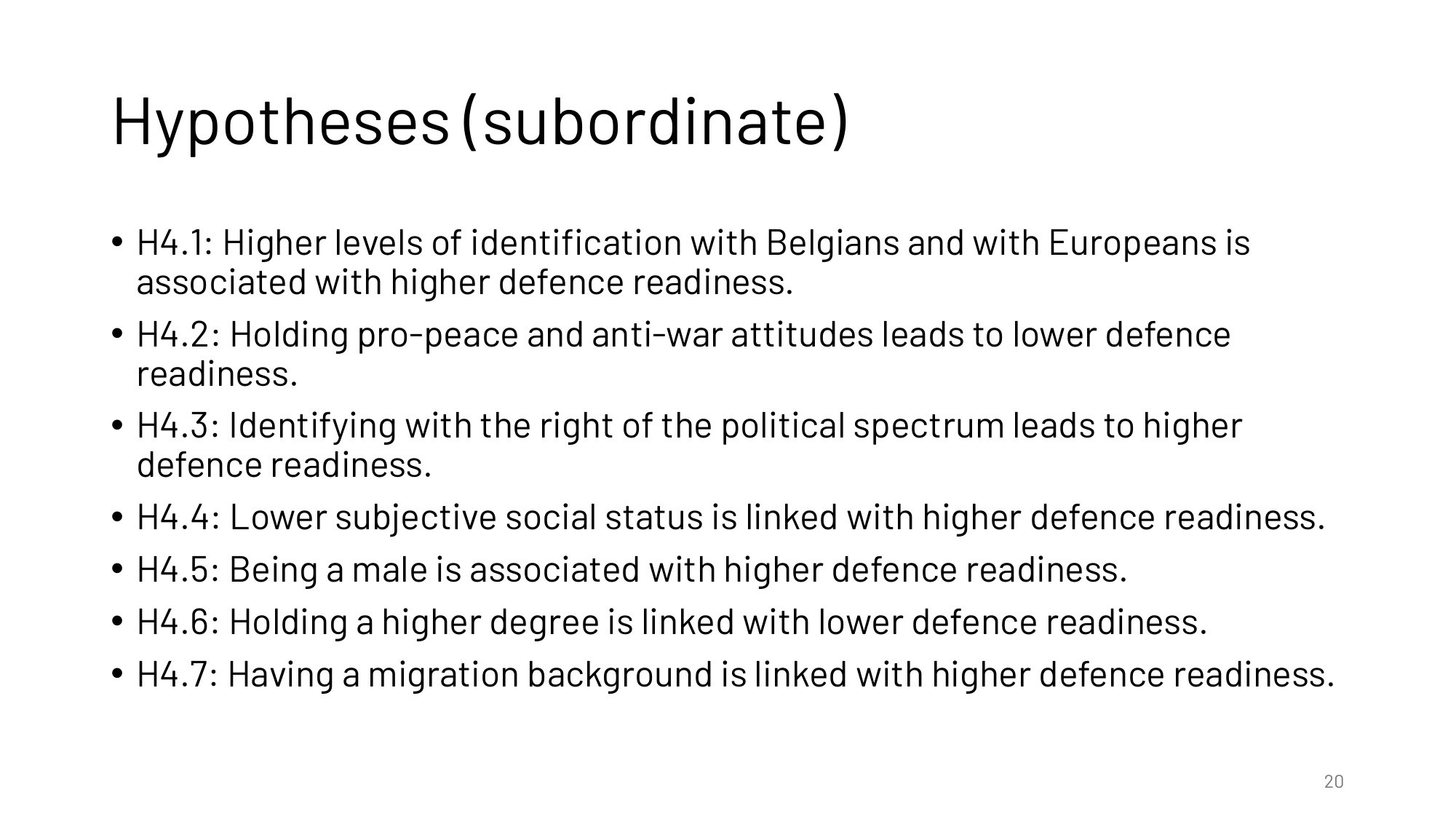

# Hypotheses (subordinate)
H4.1: Higher levels of identification with Belgians and with Europeans is associated with higher defence readiness.
H4.2: Holding pro-peace and anti-war attitudes leads to lower defence readiness.
H4.3: Identifying with the right of the political spectrum leads to higher defence readiness.
H4.4: Lower subjective social status is linked with higher defence readiness.
H4.5: Being a male is associated with higher defence readiness.
H4.6: Holding a higher degree is linked with lower defence readiness.
H4.7: Having a migration background is linked with higher defence readiness.
20